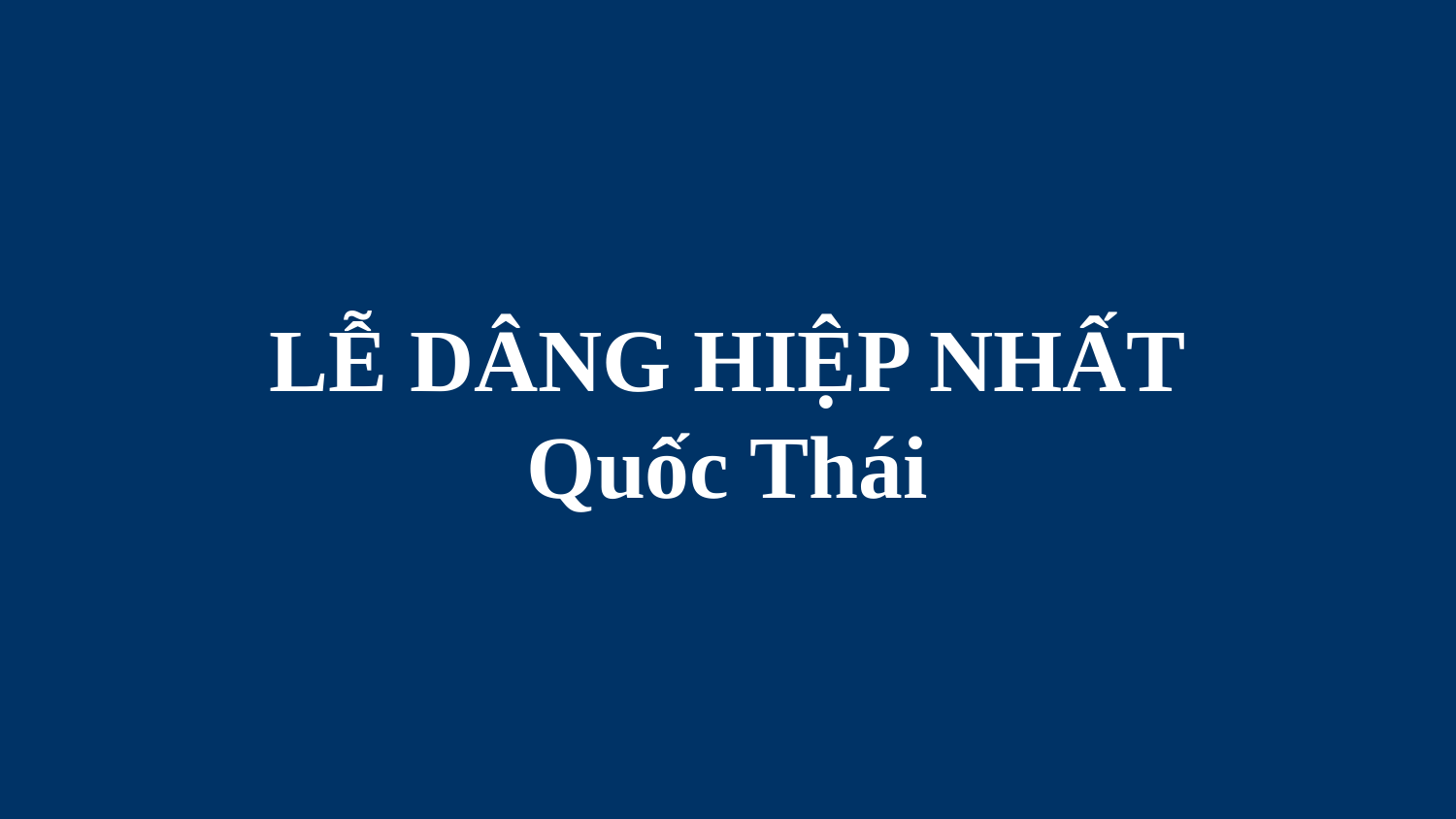

# LỄ DÂNG HIỆP NHẤT Quốc Thái